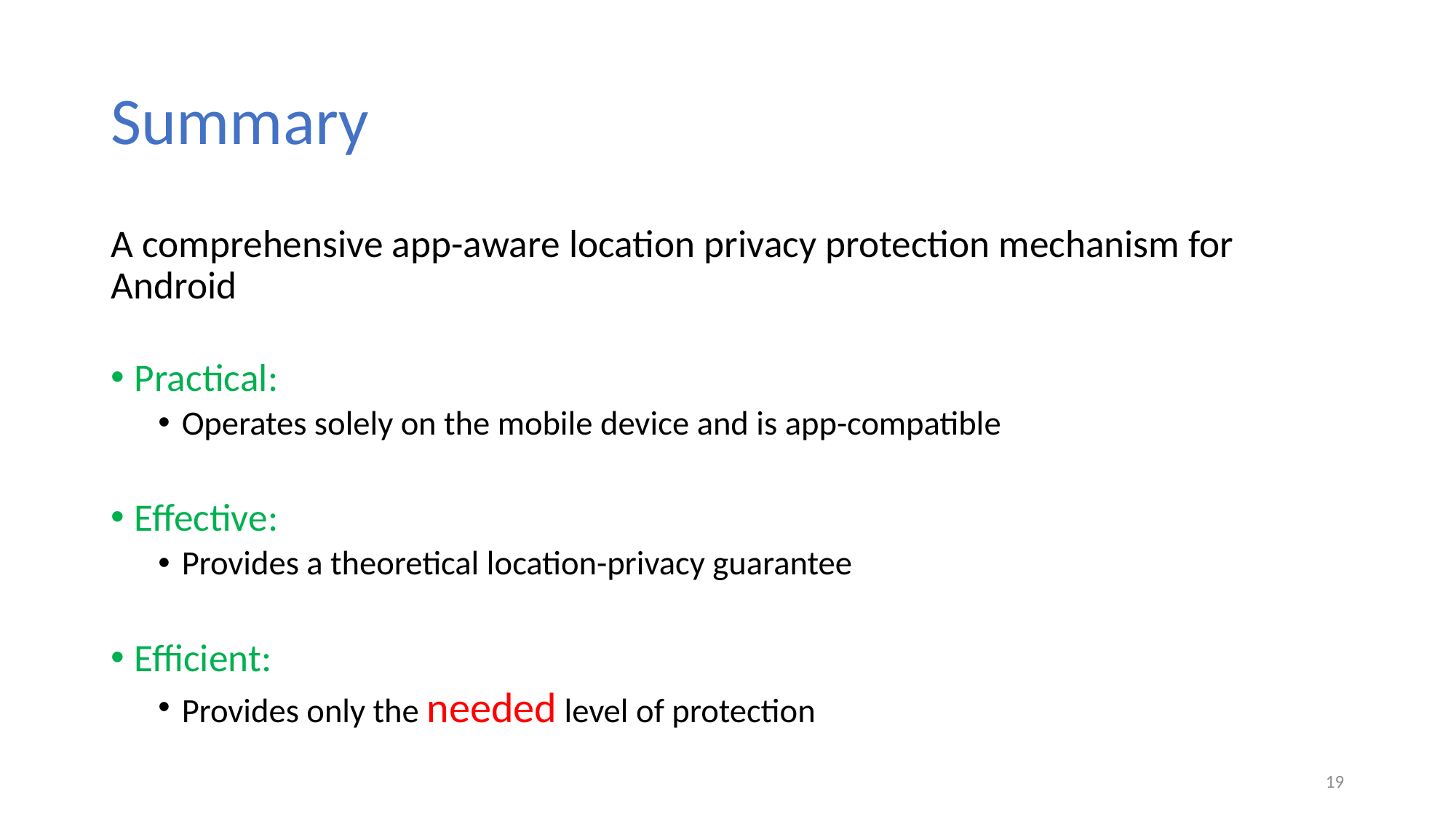

# Summary
A comprehensive app-aware location privacy protection mechanism for Android

Practical:
Operates solely on the mobile device and is app-compatible

Effective:
Provides a theoretical location-privacy guarantee

Efficient:
Provides only the needed level of protection
19